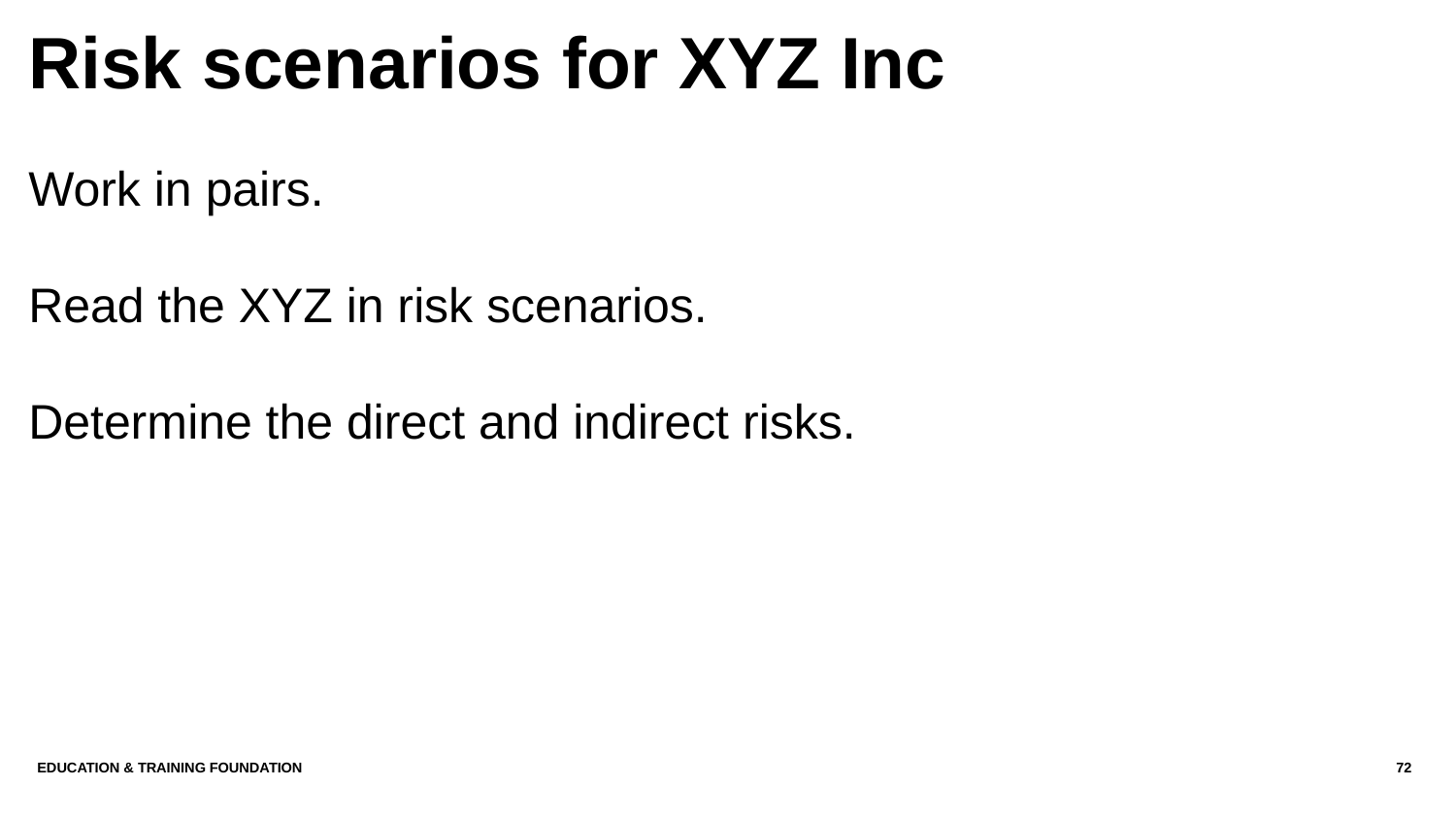

# Risk scenarios for XYZ Inc
Work in pairs.

Read the XYZ in risk scenarios.

Determine the direct and indirect risks.

Education & Training Foundation
72